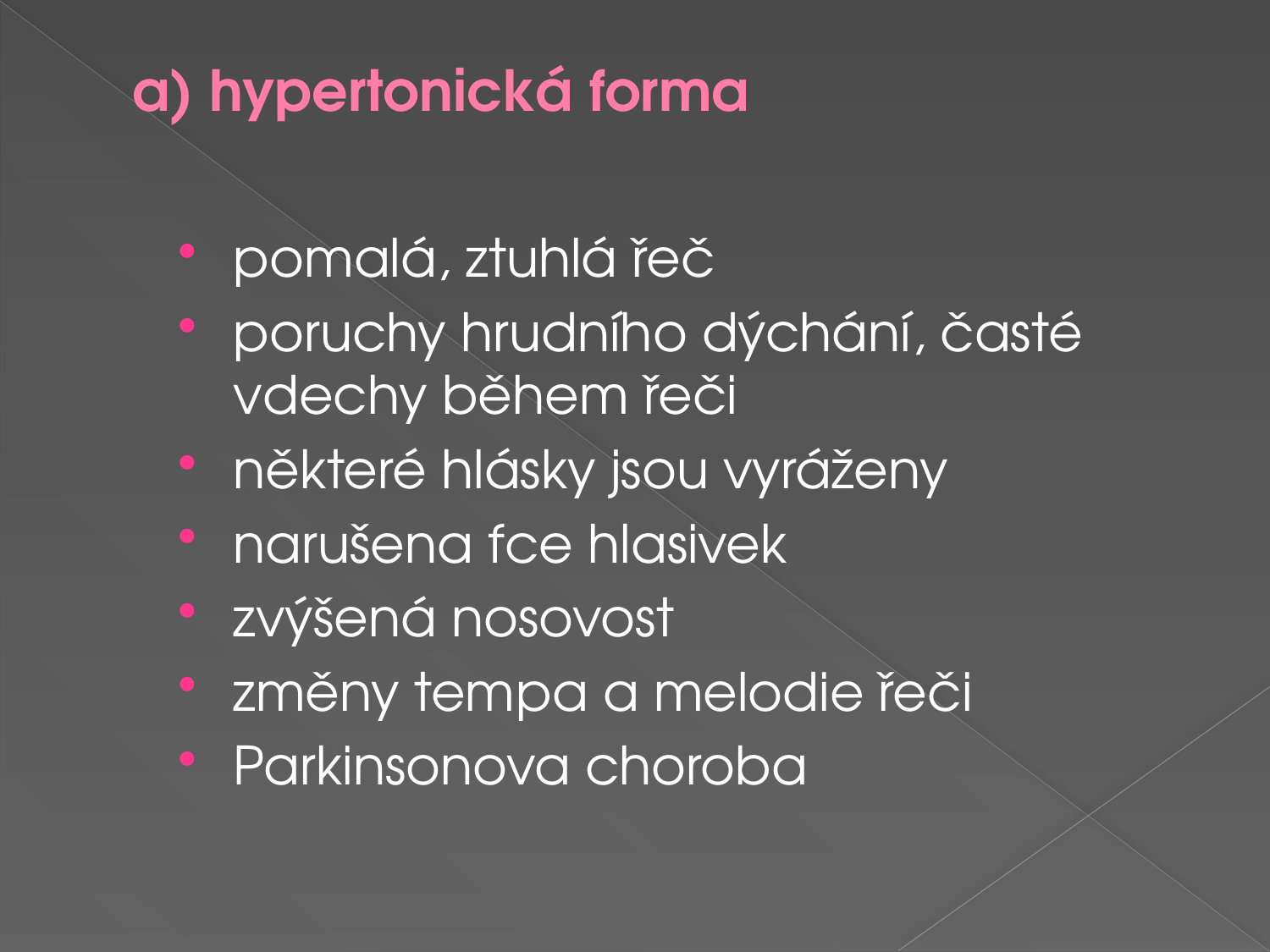

# a) hypertonická forma
pomalá, ztuhlá řeč
poruchy hrudního dýchání, časté vdechy během řeči
některé hlásky jsou vyráženy
narušena fce hlasivek
zvýšená nosovost
změny tempa a melodie řeči
Parkinsonova choroba